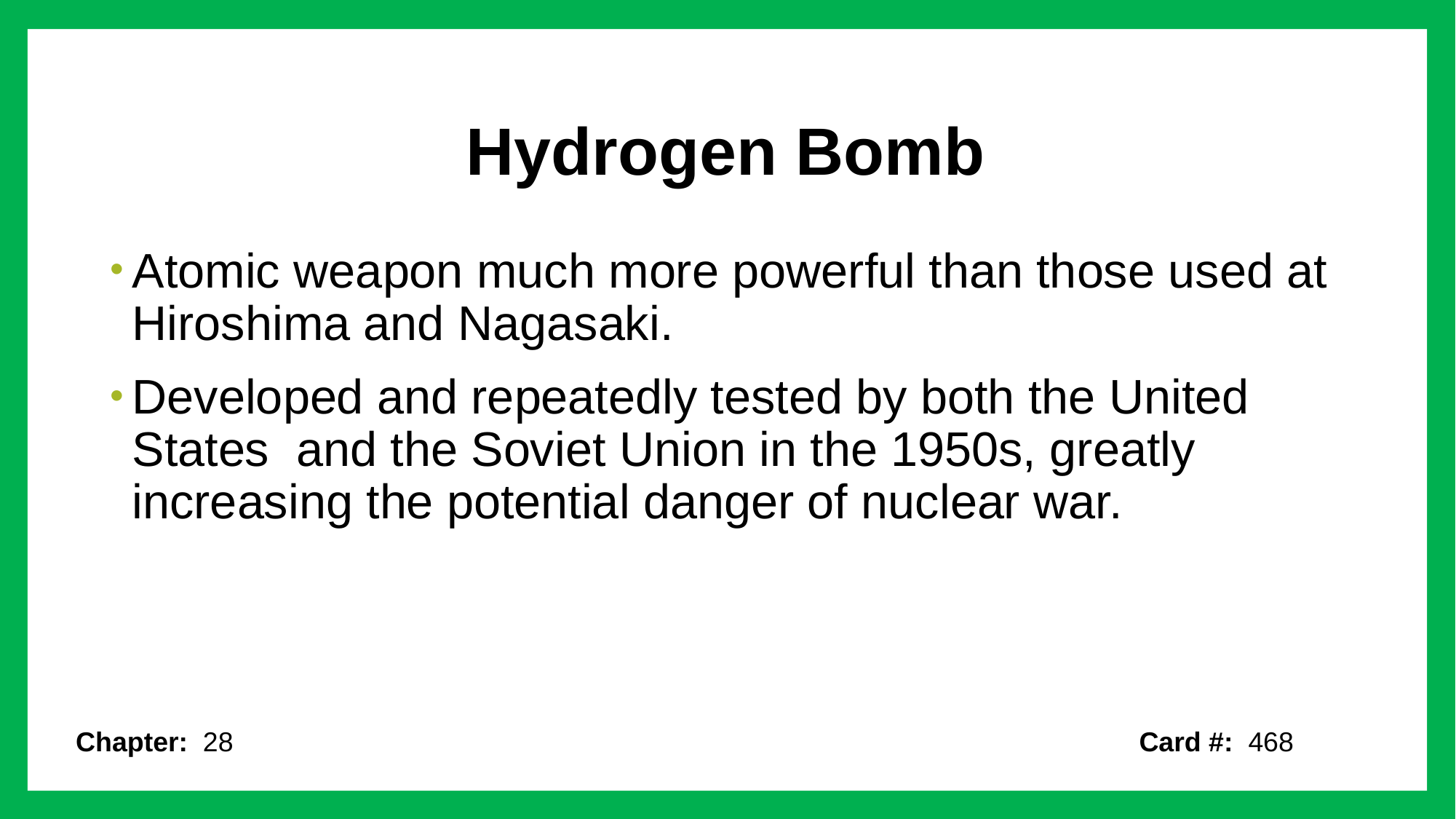

# Hydrogen Bomb
Atomic weapon much more powerful than those used at Hiroshima and Nagasaki.
Developed and repeatedly tested by both the United States  and the Soviet Union in the 1950s, greatly increasing the potential danger of nuclear war.
Card #:  468
Chapter:  28